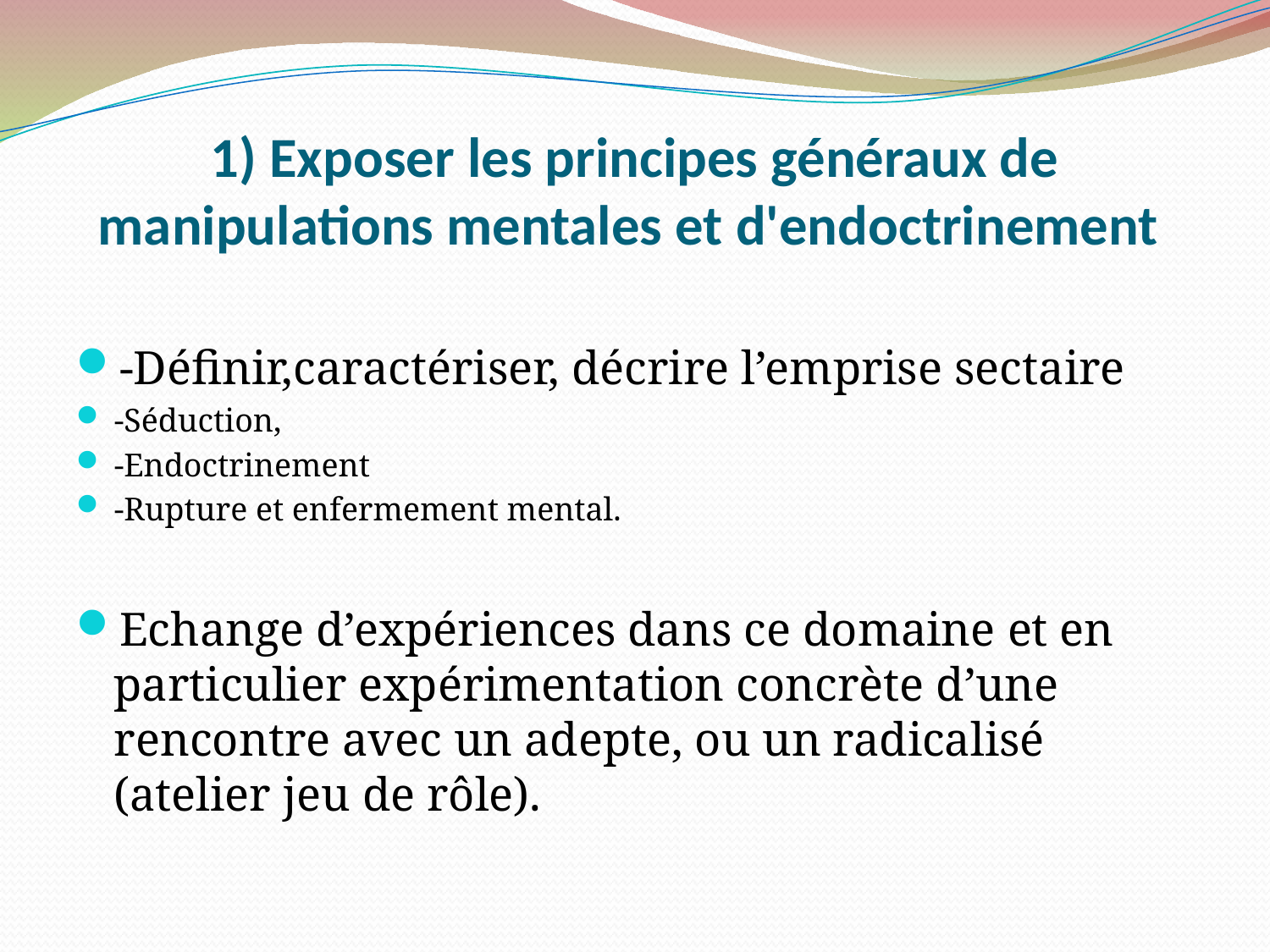

1) Exposer les principes généraux de manipulations mentales et d'endoctrinement

-Définir,caractériser, décrire l’emprise sectaire
-Séduction,
-Endoctrinement
-Rupture et enfermement mental.

Echange d’expériences dans ce domaine et en particulier expérimentation concrète d’une rencontre avec un adepte, ou un radicalisé (atelier jeu de rôle).